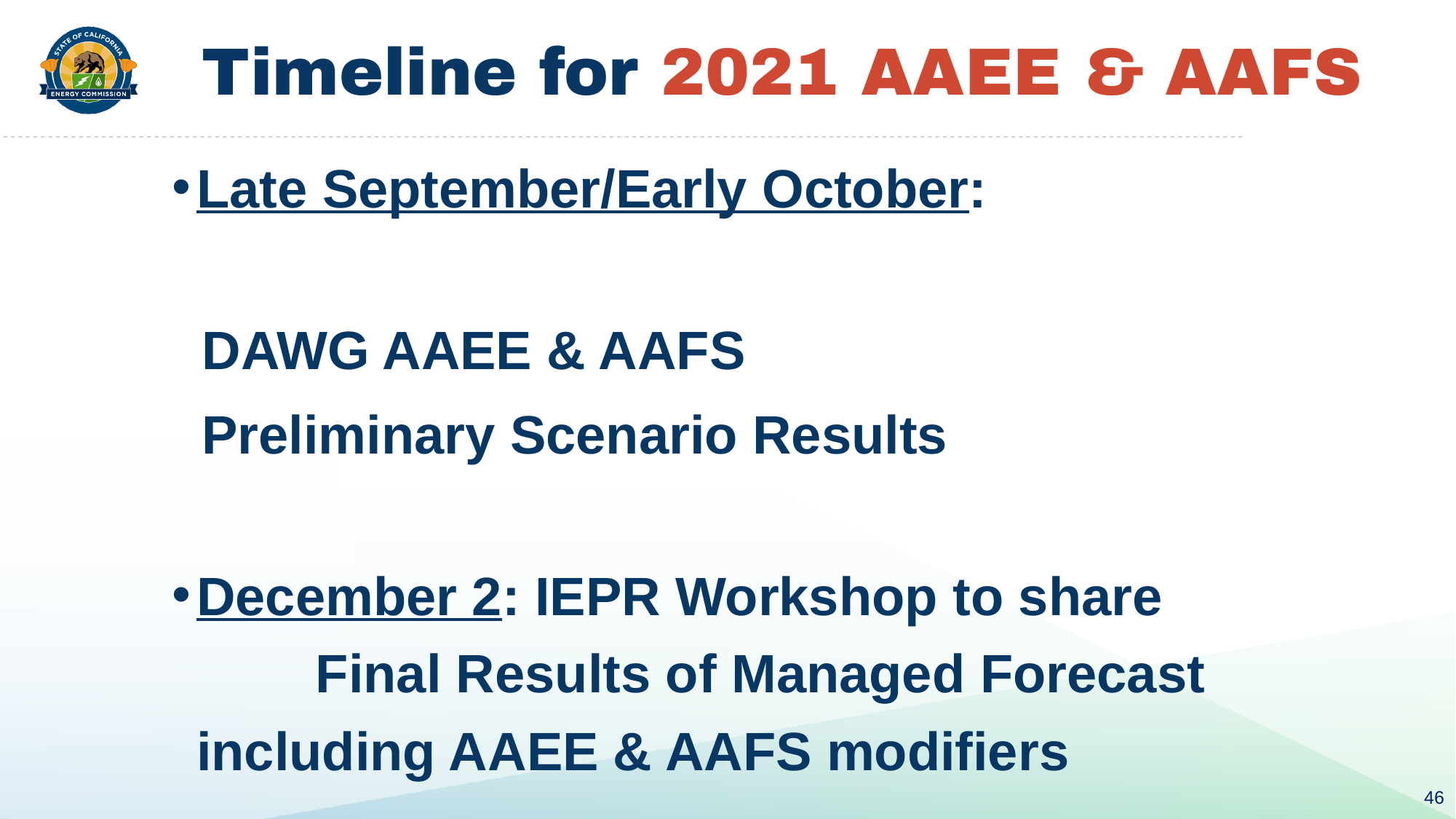

# Timeline for 2021 AAEE & AAFS
Late September/Early October:
  DAWG AAEE & AAFS
  Preliminary Scenario Results

December 2: IEPR Workshop to share                    Final Results of Managed Forecast  including AAEE & AAFS modifiers

46